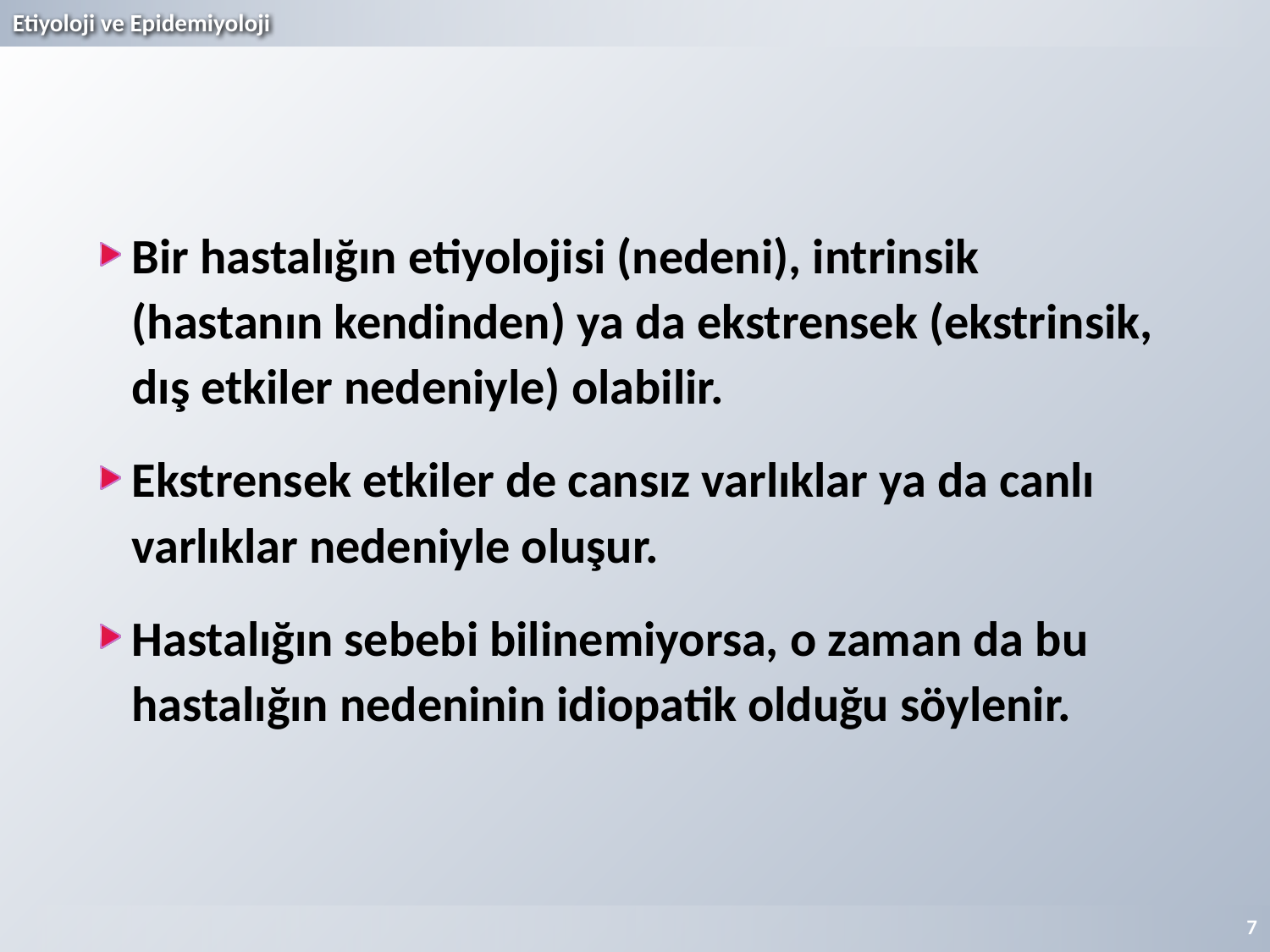

Bir hastalığın etiyolojisi (nedeni), intrinsik (hastanın kendinden) ya da ekstrensek (ekstrinsik, dış etkiler nedeniyle) olabilir.
Ekstrensek etkiler de cansız varlıklar ya da canlı varlıklar nedeniyle oluşur.
Hastalığın sebebi bilinemiyorsa, o zaman da bu hastalığın nedeninin idiopatik olduğu söylenir.
7